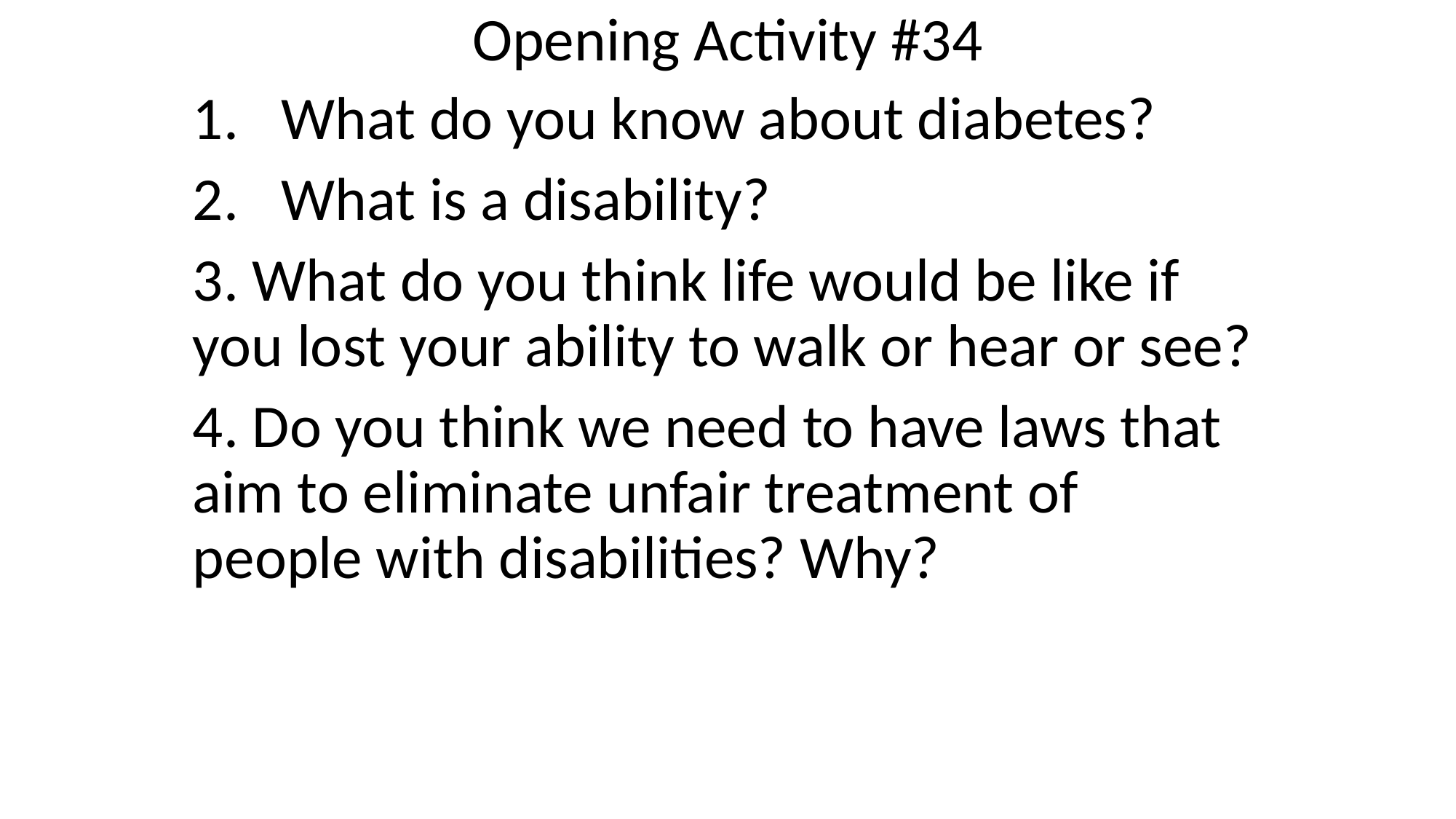

# Opening Activity #34
What do you know about diabetes?
What is a disability?
3. What do you think life would be like if you lost your ability to walk or hear or see?
4. Do you think we need to have laws that aim to eliminate unfair treatment of people with disabilities? Why?